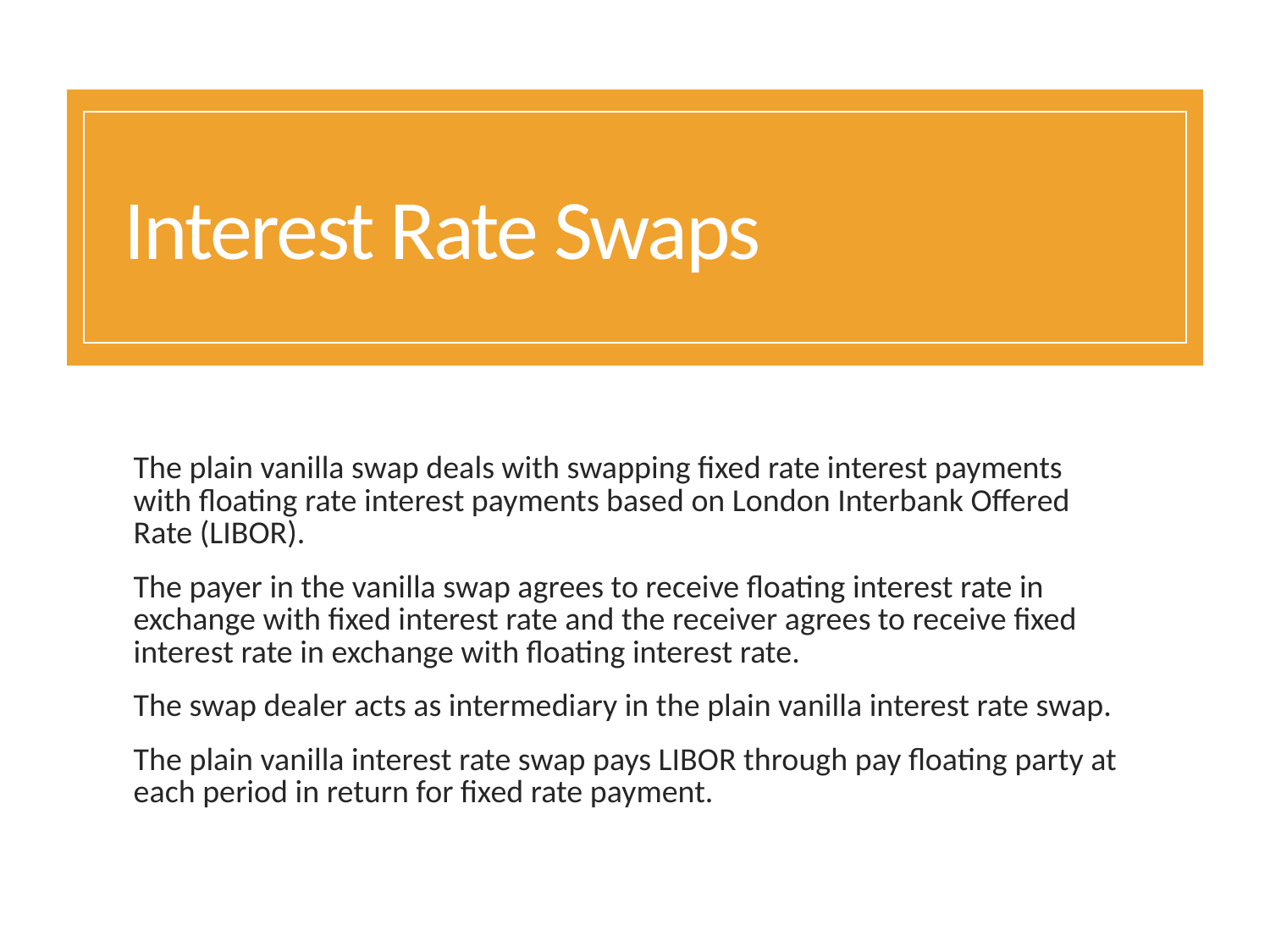

# Interest Rate Swaps
The plain vanilla swap deals with swapping fixed rate interest payments with floating rate interest payments based on London Interbank Offered Rate (LIBOR).
The payer in the vanilla swap agrees to receive floating interest rate in exchange with fixed interest rate and the receiver agrees to receive fixed interest rate in exchange with floating interest rate.
The swap dealer acts as intermediary in the plain vanilla interest rate swap.
The plain vanilla interest rate swap pays LIBOR through pay floating party at each period in return for fixed rate payment.